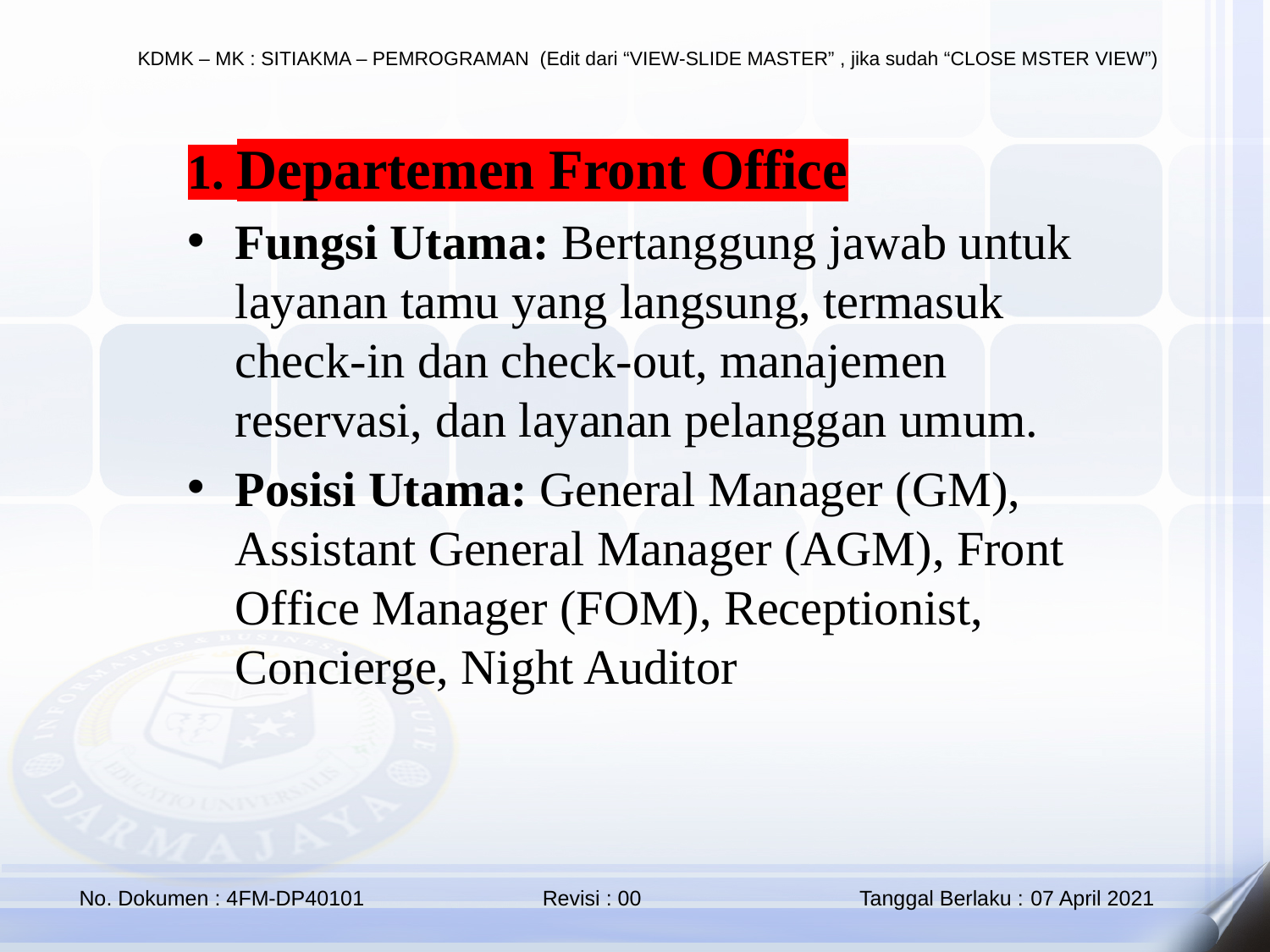

1. Departemen Front Office
Fungsi Utama: Bertanggung jawab untuk layanan tamu yang langsung, termasuk check-in dan check-out, manajemen reservasi, dan layanan pelanggan umum.
Posisi Utama: General Manager (GM), Assistant General Manager (AGM), Front Office Manager (FOM), Receptionist, Concierge, Night Auditor